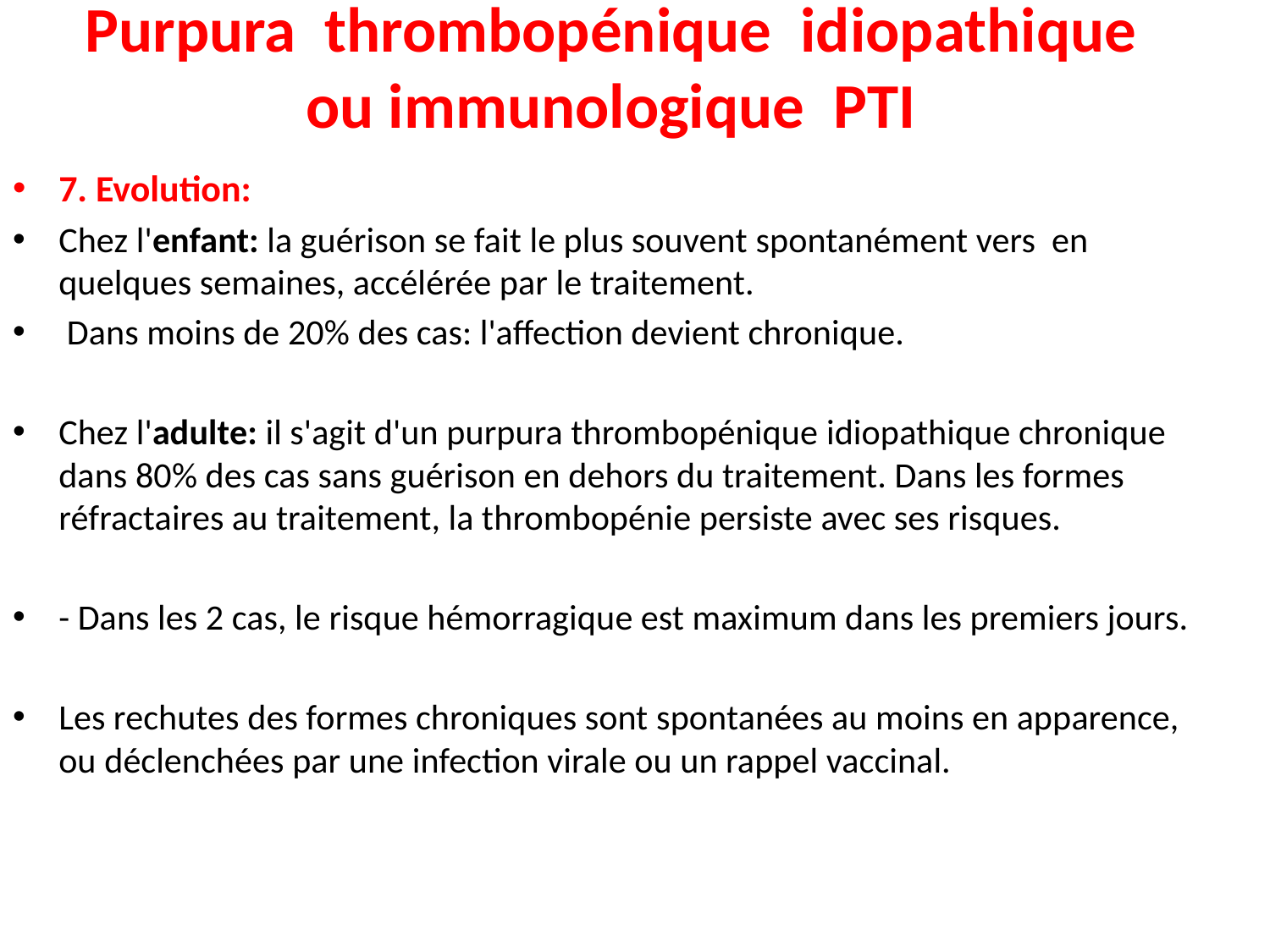

# Purpura  thrombopénique  idiopathique ou immunologique  PTI
7. Evolution:
Chez l'enfant: la guérison se fait le plus souvent spontanément vers  en quelques semaines, accélérée par le traitement.
 Dans moins de 20% des cas: l'affection devient chronique.

Chez l'adulte: il s'agit d'un purpura thrombopénique idiopathique chronique dans 80% des cas sans guérison en dehors du traitement. Dans les formes réfractaires au traitement, la thrombopénie persiste avec ses risques.

- Dans les 2 cas, le risque hémorragique est maximum dans les premiers jours.

Les rechutes des formes chroniques sont spontanées au moins en apparence, ou déclenchées par une infection virale ou un rappel vaccinal.